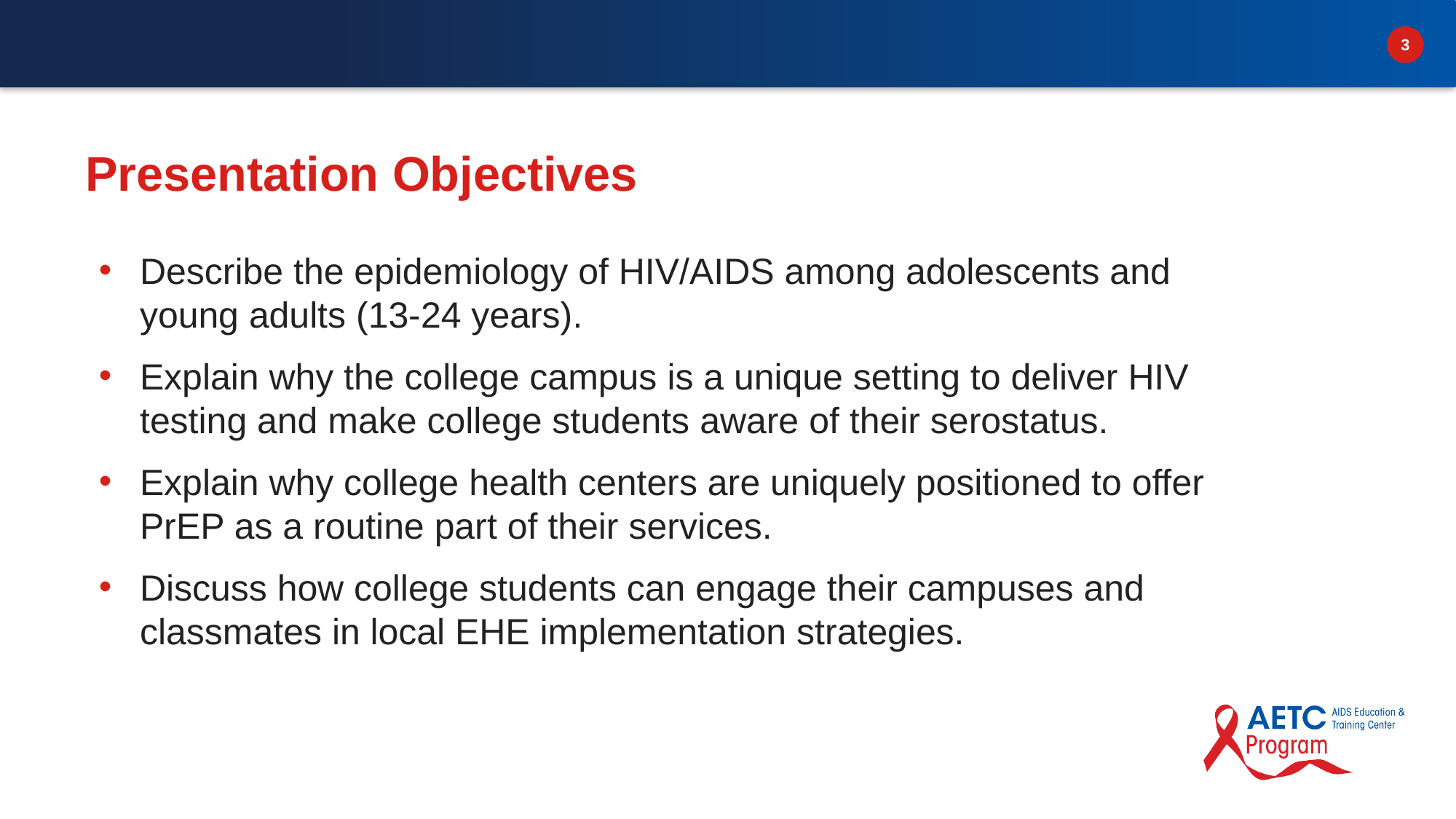

# Presentation Objectives
Describe the epidemiology of HIV/AIDS among adolescents and young adults (13-24 years).
Explain why the college campus is a unique setting to deliver HIV testing and make college students aware of their serostatus.
Explain why college health centers are uniquely positioned to offer PrEP as a routine part of their services.
Discuss how college students can engage their campuses and classmates in local EHE implementation strategies.